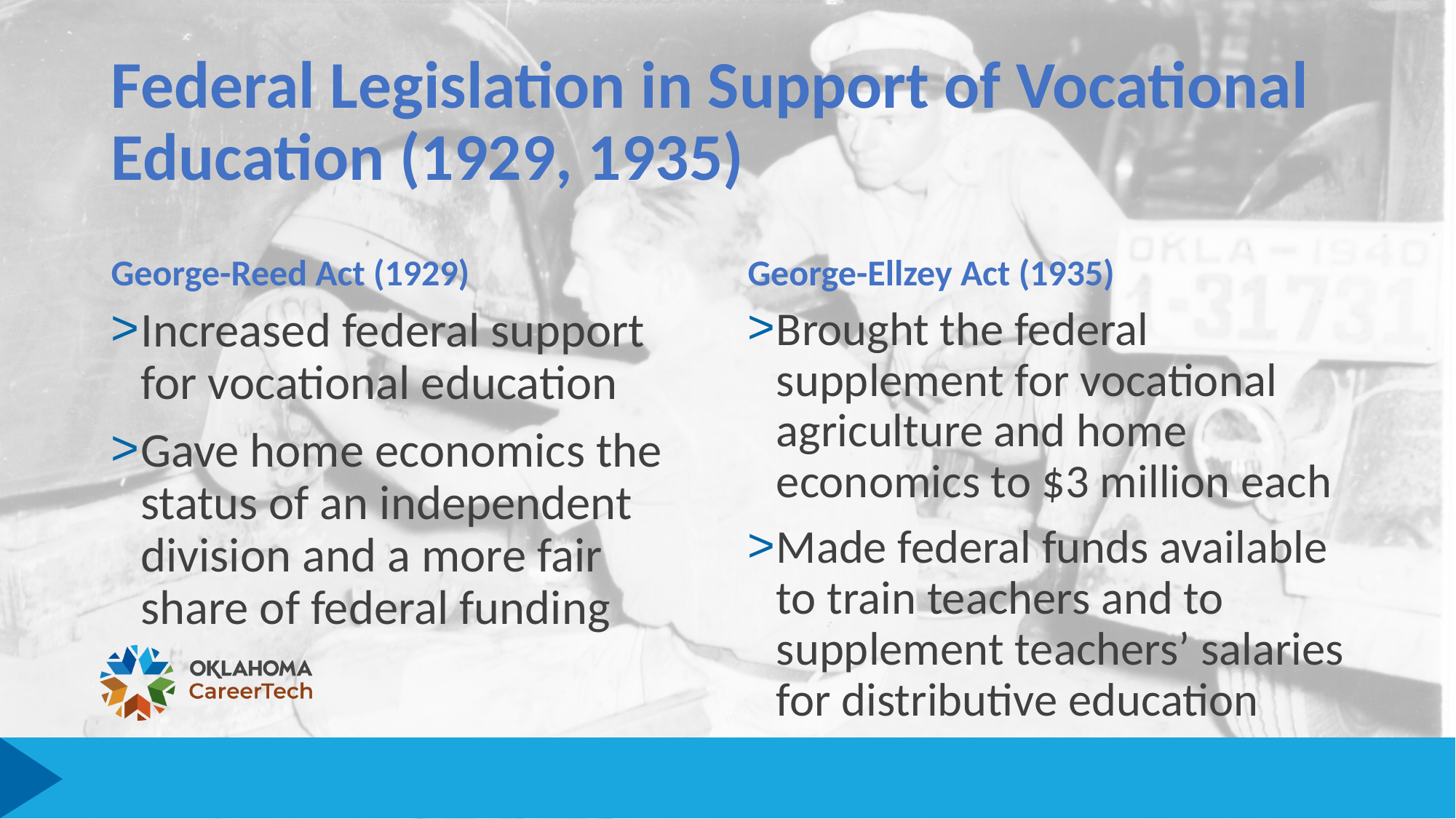

# Federal Legislation in Support of Vocational Education (1929, 1935)
George-Reed Act (1929)
George-Ellzey Act (1935)
Increased federal support for vocational education
Gave home economics the status of an independent division and a more fair share of federal funding

Brought the federal supplement for vocational agriculture and home economics to $3 million each
Made federal funds available to train teachers and to supplement teachers’ salaries for distributive education